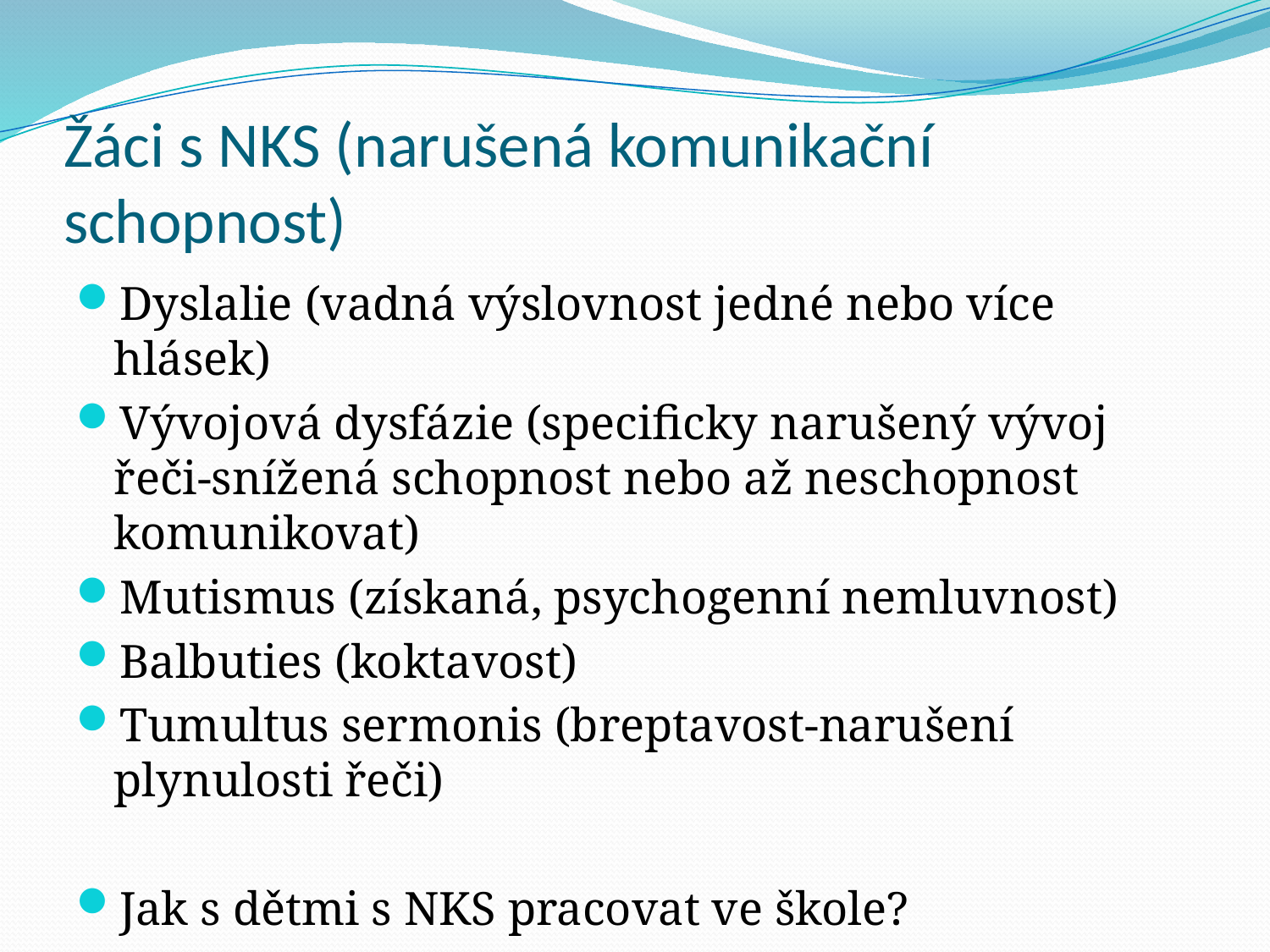

# Žáci s NKS (narušená komunikační schopnost)
Dyslalie (vadná výslovnost jedné nebo více hlásek)
Vývojová dysfázie (specificky narušený vývoj řeči-snížená schopnost nebo až neschopnost komunikovat)
Mutismus (získaná, psychogenní nemluvnost)
Balbuties (koktavost)
Tumultus sermonis (breptavost-narušení plynulosti řeči)

Jak s dětmi s NKS pracovat ve škole?